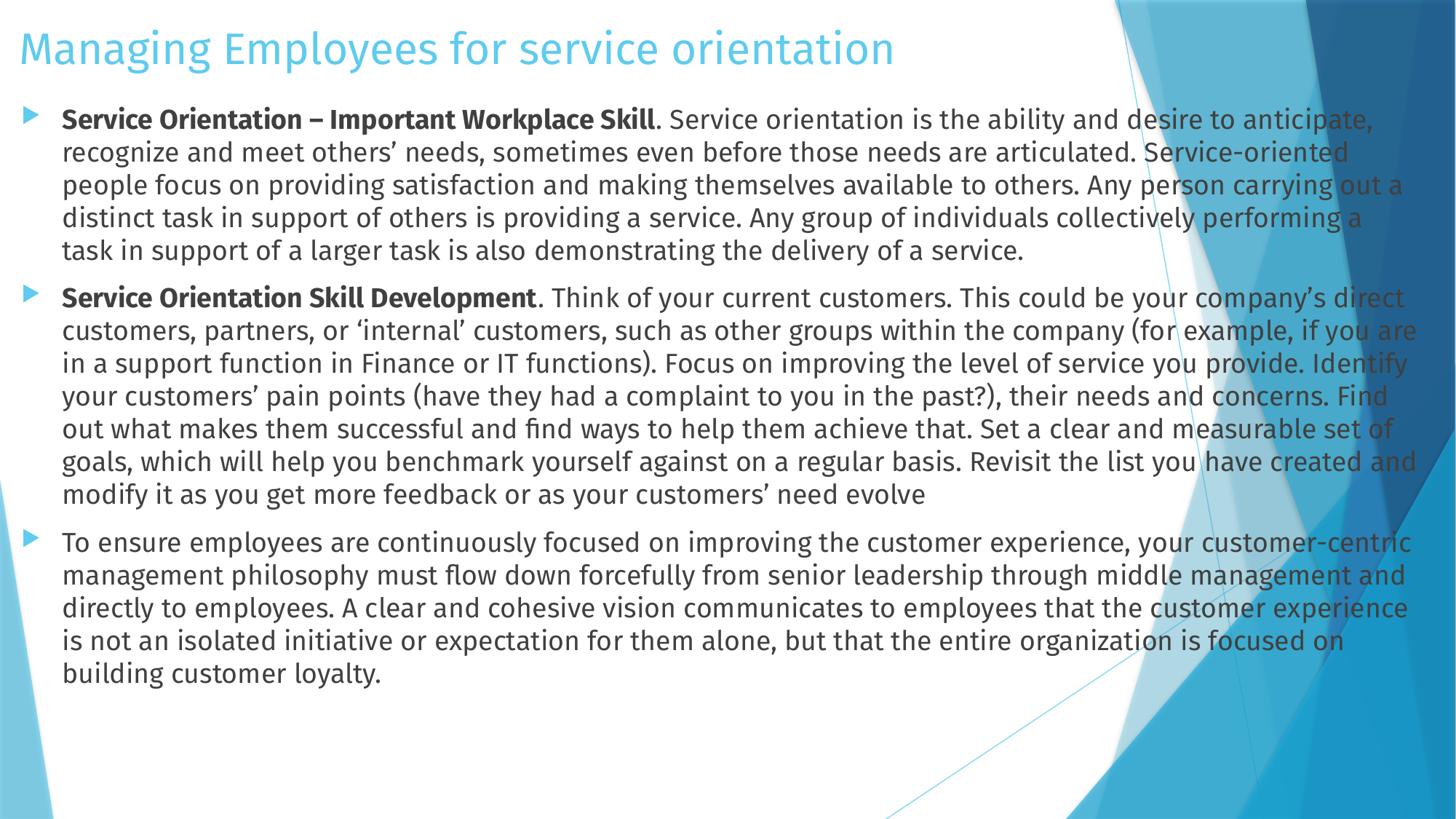

# Managing Employees for service orientation
Service Orientation – Important Workplace Skill. Service orientation is the ability and desire to anticipate, recognize and meet others’ needs, sometimes even before those needs are articulated. Service-oriented people focus on providing satisfaction and making themselves available to others. Any person carrying out a distinct task in support of others is providing a service. Any group of individuals collectively performing a task in support of a larger task is also demonstrating the delivery of a service.
Service Orientation Skill Development. Think of your current customers. This could be your company’s direct customers, partners, or ‘internal’ customers, such as other groups within the company (for example, if you are in a support function in Finance or IT functions). Focus on improving the level of service you provide. Identify your customers’ pain points (have they had a complaint to you in the past?), their needs and concerns. Find out what makes them successful and find ways to help them achieve that. Set a clear and measurable set of goals, which will help you benchmark yourself against on a regular basis. Revisit the list you have created and modify it as you get more feedback or as your customers’ need evolve
To ensure employees are continuously focused on improving the customer experience, your customer-centric management philosophy must flow down forcefully from senior leadership through middle management and directly to employees. A clear and cohesive vision communicates to employees that the customer experience is not an isolated initiative or expectation for them alone, but that the entire organization is focused on building customer loyalty.